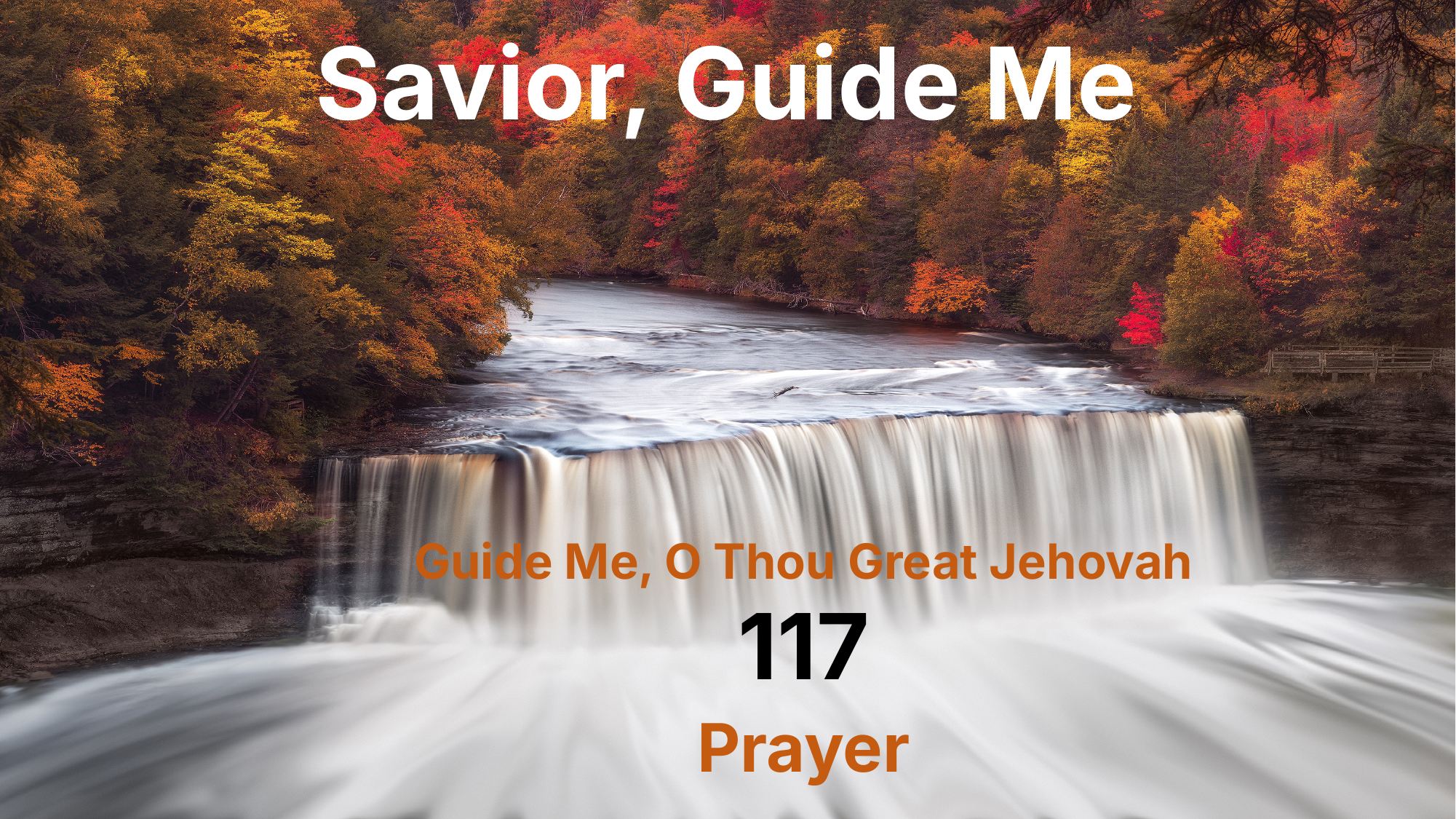

# Savior, Guide Me
Guide Me, O Thou Great Jehovah
117
Prayer